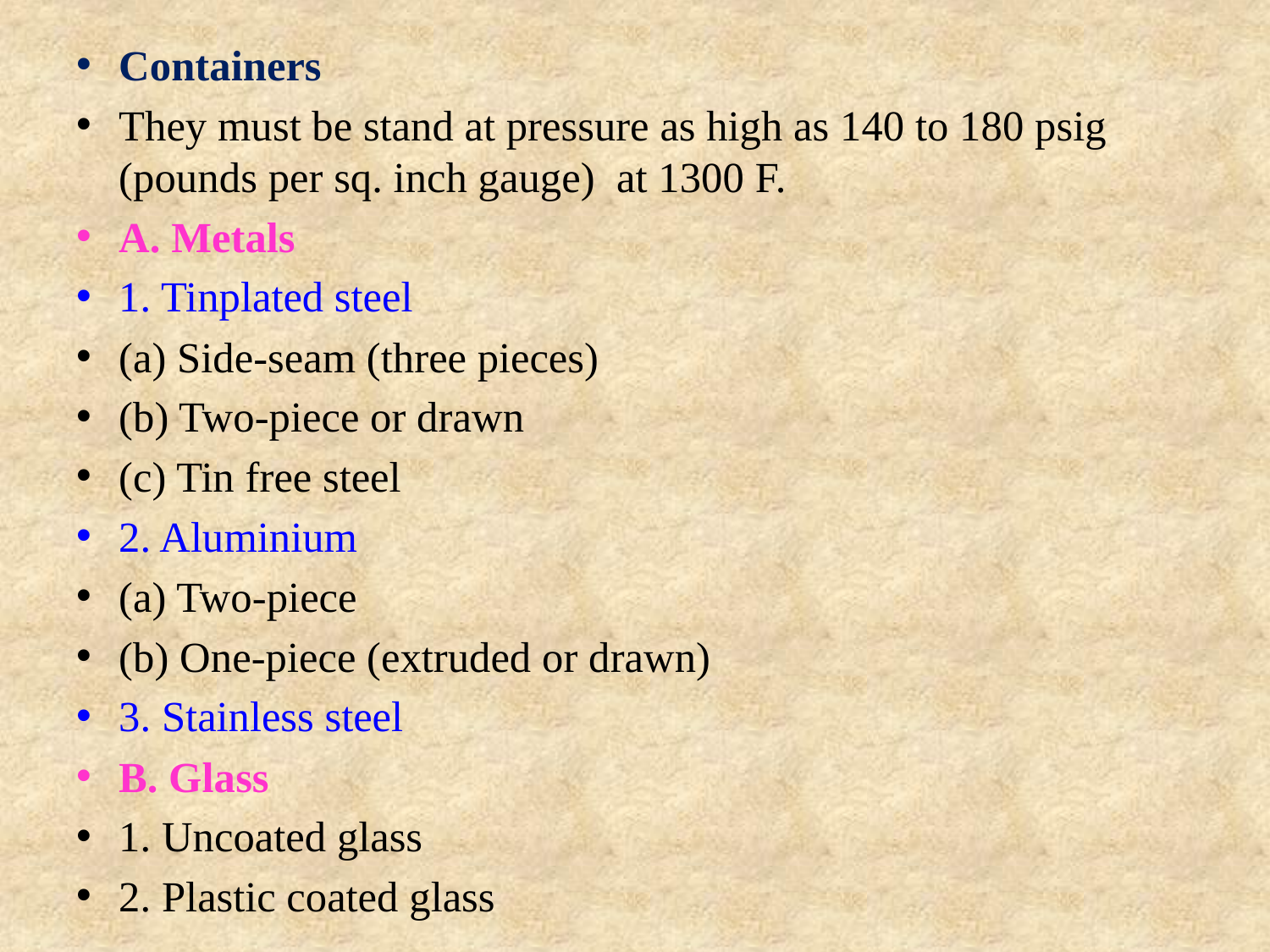

Containers
They must be stand at pressure as high as 140 to 180 psig (pounds per sq. inch gauge)  at 1300 F.
A. Metals
1. Tinplated steel
(a) Side-seam (three pieces)
(b) Two-piece or drawn
(c) Tin free steel
2. Aluminium
(a) Two-piece
(b) One-piece (extruded or drawn)
3. Stainless steel
B. Glass
1. Uncoated glass
2. Plastic coated glass